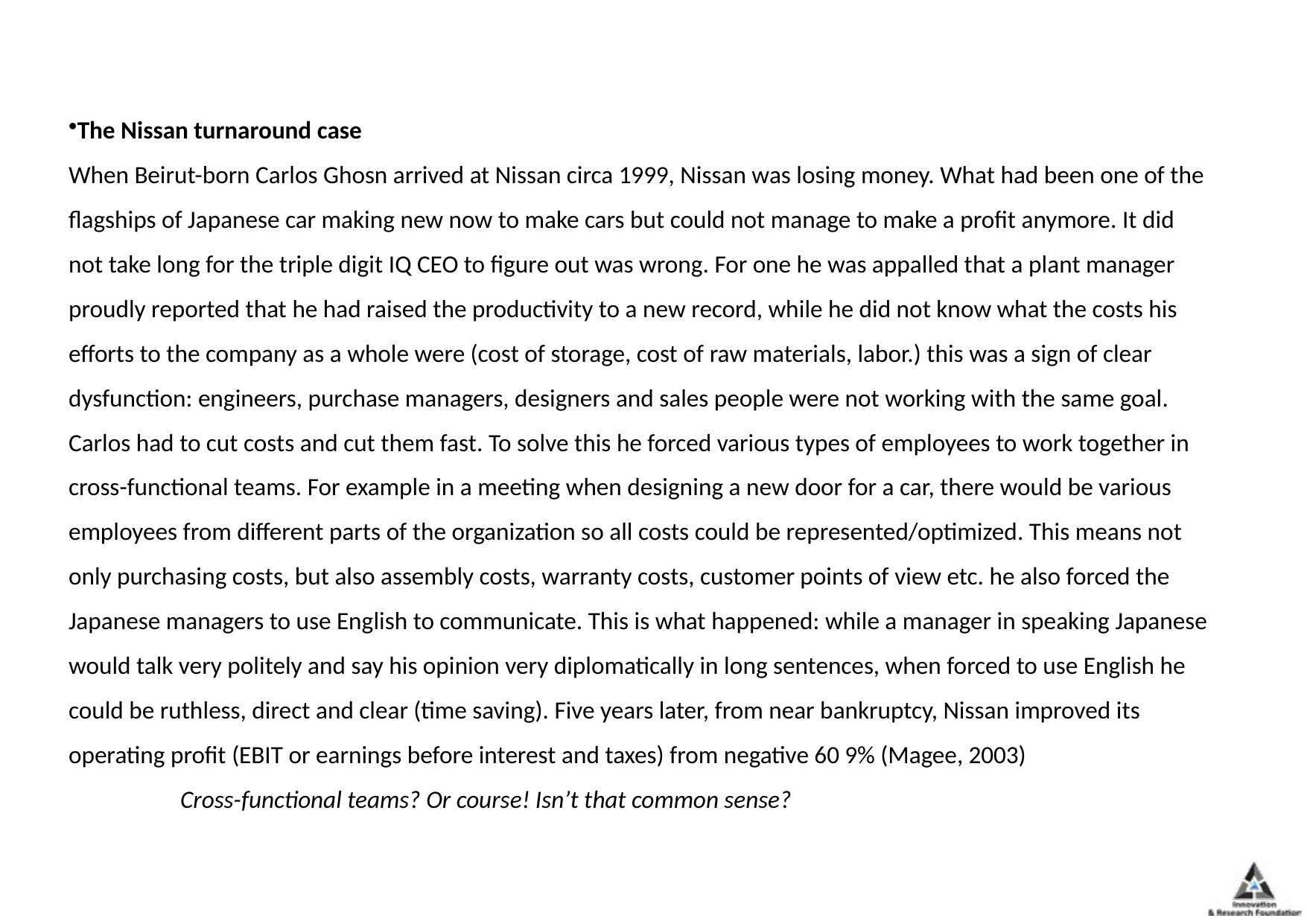

The Nissan turnaround case
When Beirut-born Carlos Ghosn arrived at Nissan circa 1999, Nissan was losing money. What had been one of the flagships of Japanese car making new now to make cars but could not manage to make a profit anymore. It did not take long for the triple digit IQ CEO to figure out was wrong. For one he was appalled that a plant manager proudly reported that he had raised the productivity to a new record, while he did not know what the costs his efforts to the company as a whole were (cost of storage, cost of raw materials, labor.) this was a sign of clear dysfunction: engineers, purchase managers, designers and sales people were not working with the same goal. Carlos had to cut costs and cut them fast. To solve this he forced various types of employees to work together in cross-functional teams. For example in a meeting when designing a new door for a car, there would be various employees from different parts of the organization so all costs could be represented/optimized. This means not only purchasing costs, but also assembly costs, warranty costs, customer points of view etc. he also forced the Japanese managers to use English to communicate. This is what happened: while a manager in speaking Japanese would talk very politely and say his opinion very diplomatically in long sentences, when forced to use English he could be ruthless, direct and clear (time saving). Five years later, from near bankruptcy, Nissan improved its operating profit (EBIT or earnings before interest and taxes) from negative 60 9% (Magee, 2003)
	Cross-functional teams? Or course! Isn’t that common sense?